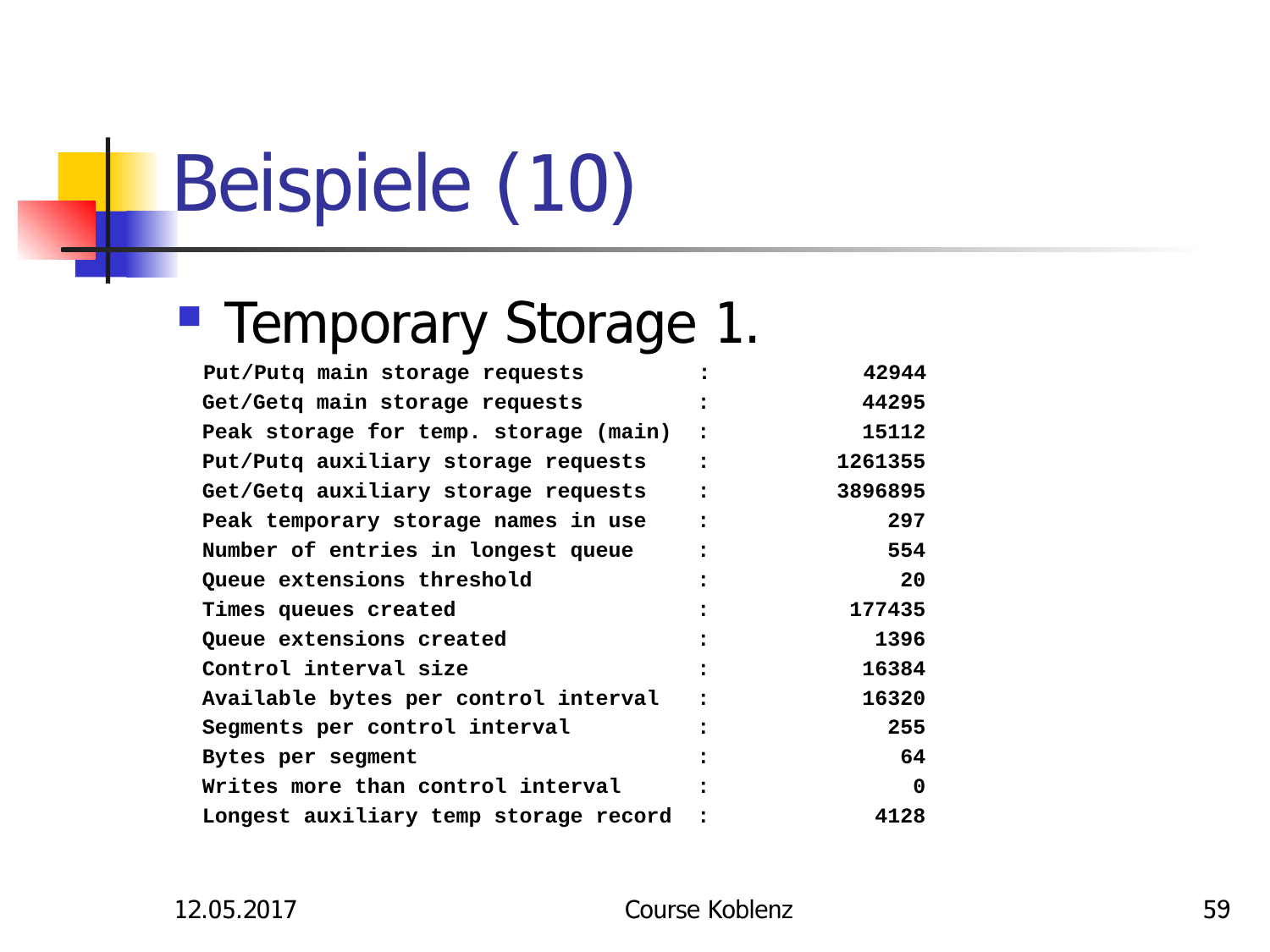

# Beispiele (10)
Temporary Storage 1.
    Put/Putq main storage requests         :            42944
  Get/Getq main storage requests         :            44295
  Peak storage for temp. storage (main)  :            15112
  Put/Putq auxiliary storage requests    :          1261355
  Get/Getq auxiliary storage requests    :          3896895
  Peak temporary storage names in use    :              297
  Number of entries in longest queue     :              554
  Queue extensions threshold             :               20
  Times queues created                   :           177435
  Queue extensions created               :             1396
  Control interval size                  :            16384
  Available bytes per control interval   :            16320
  Segments per control interval          :              255
  Bytes per segment                      :               64
  Writes more than control interval      :                0
  Longest auxiliary temp storage record  :             4128
12.05.2017
Course Koblenz
59